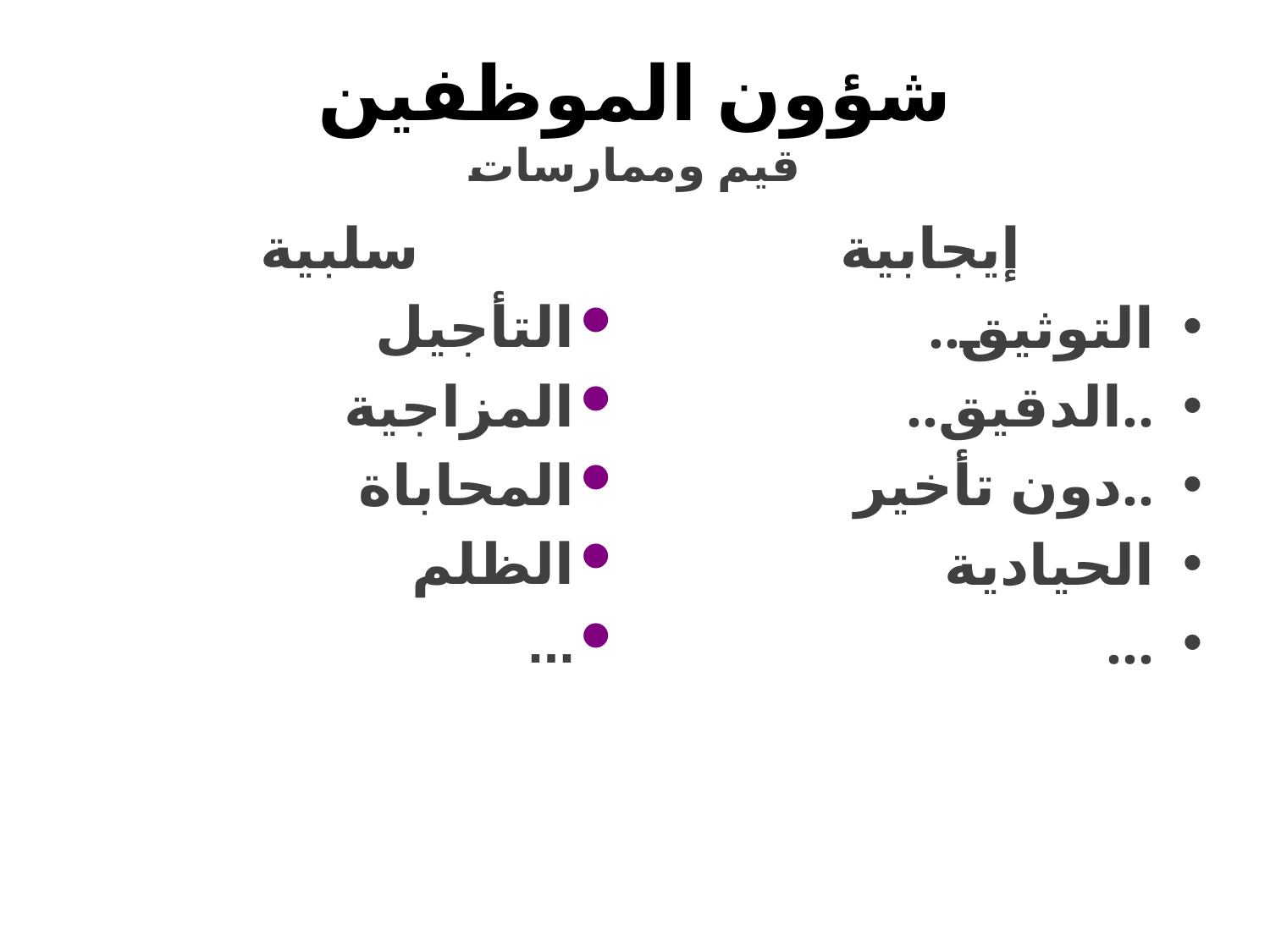

# شؤون الموظفين قيم وممارسات
سلبية
التأجيل
المزاجية
المحاباة
الظلم
...

إيجابية
التوثيق..
..الدقيق..
..دون تأخير
الحيادية
...